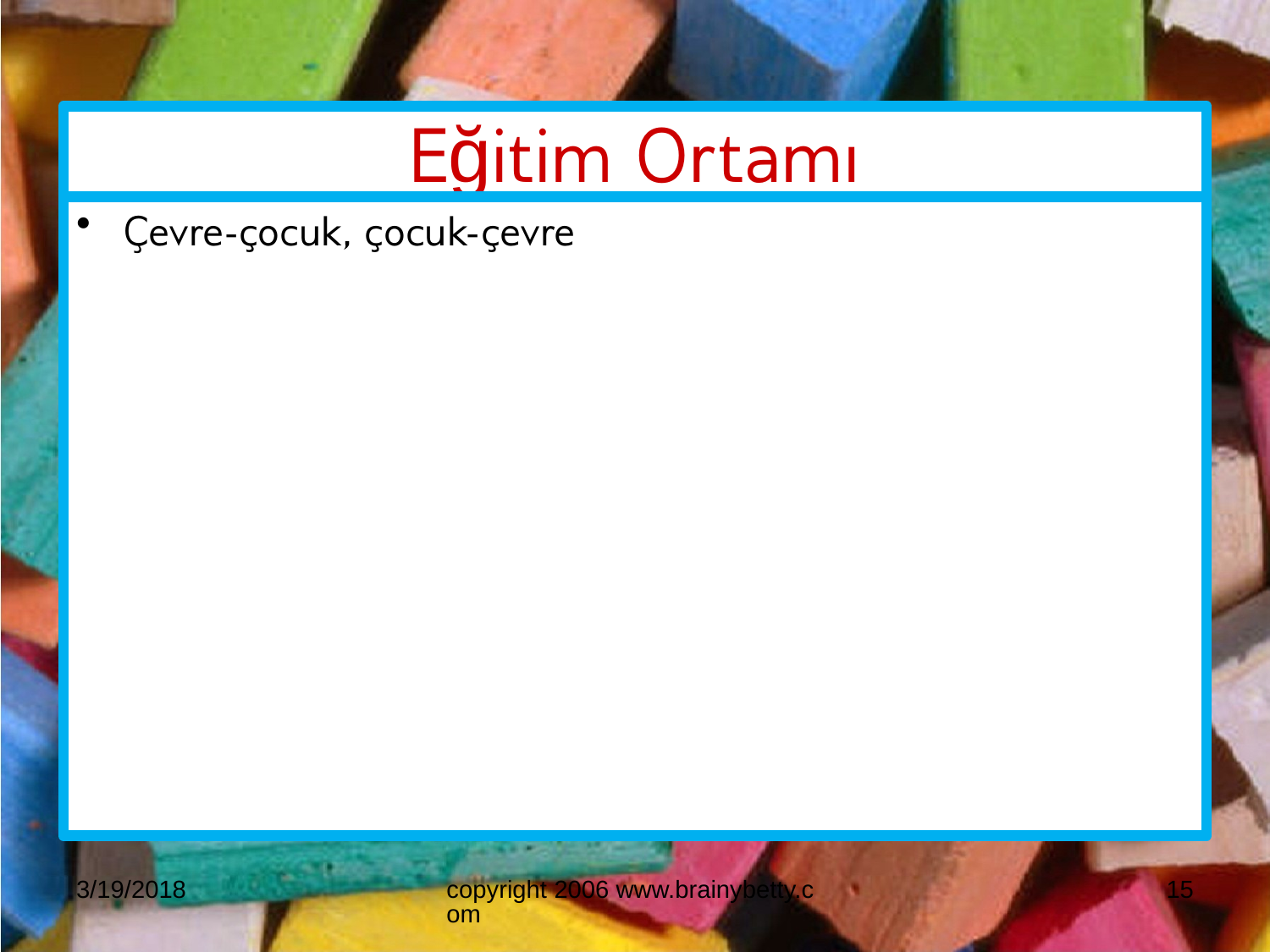

# Eğitim Ortamı
Çevre-çocuk, çocuk-çevre

3/19/2018
copyright 2006 www.brainybetty.com
15